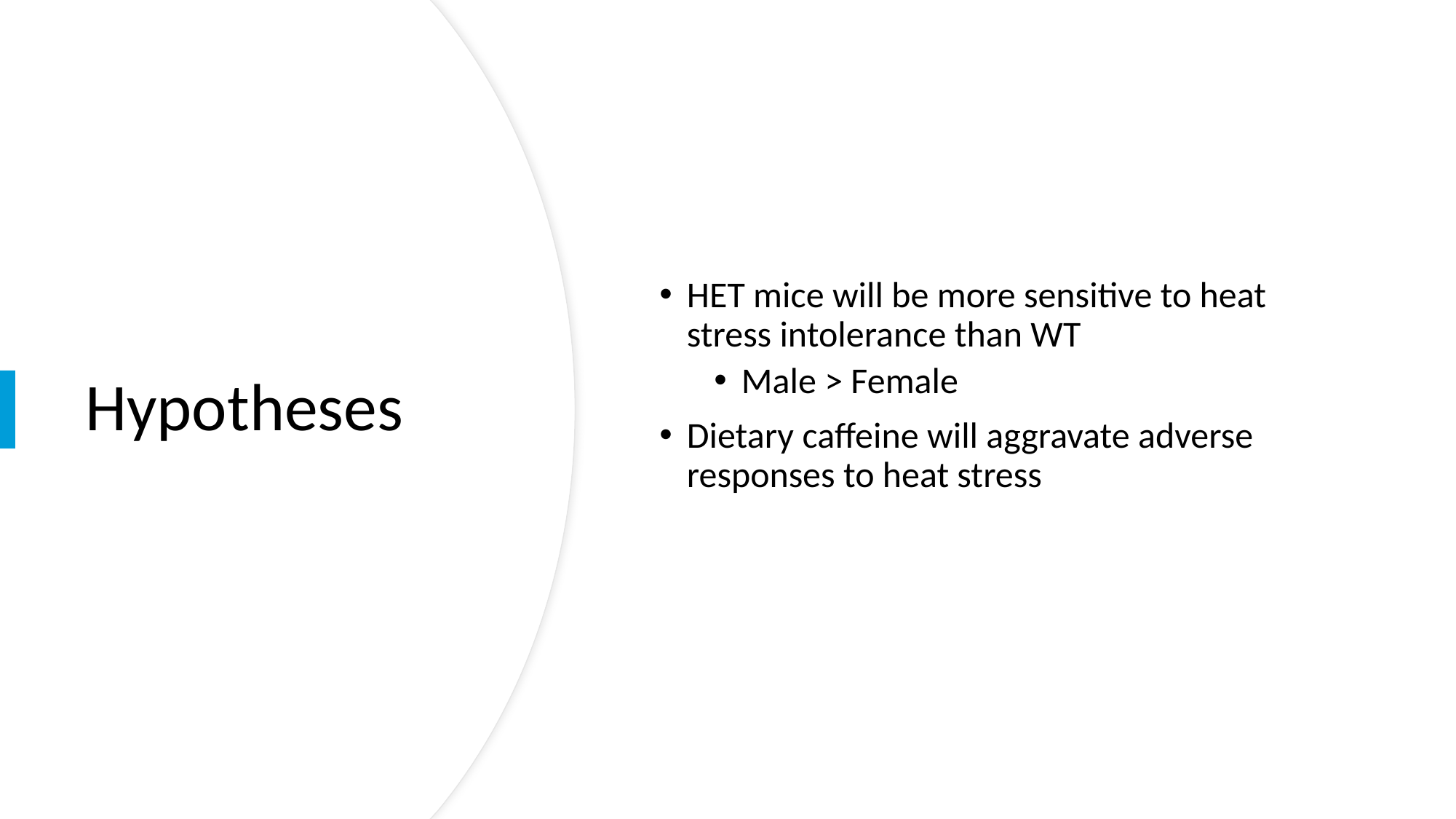

HET mice will be more sensitive to heat stress intolerance than WT
Male > Female
Dietary caffeine will aggravate adverse responses to heat stress

# Hypotheses